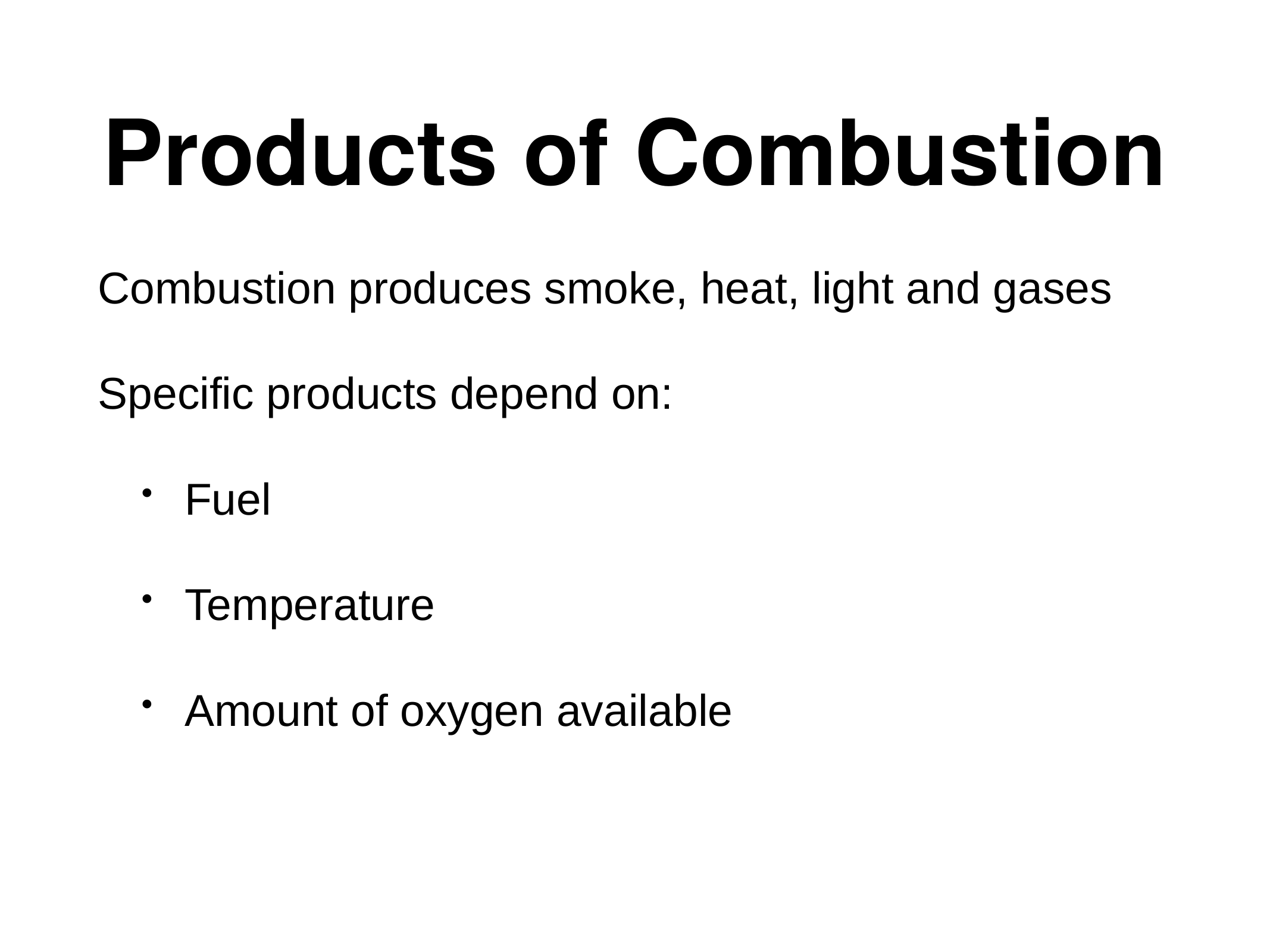

# Products of Combustion
Combustion produces smoke, heat, light and gases
Specific products depend on:
Fuel
Temperature
Amount of oxygen available